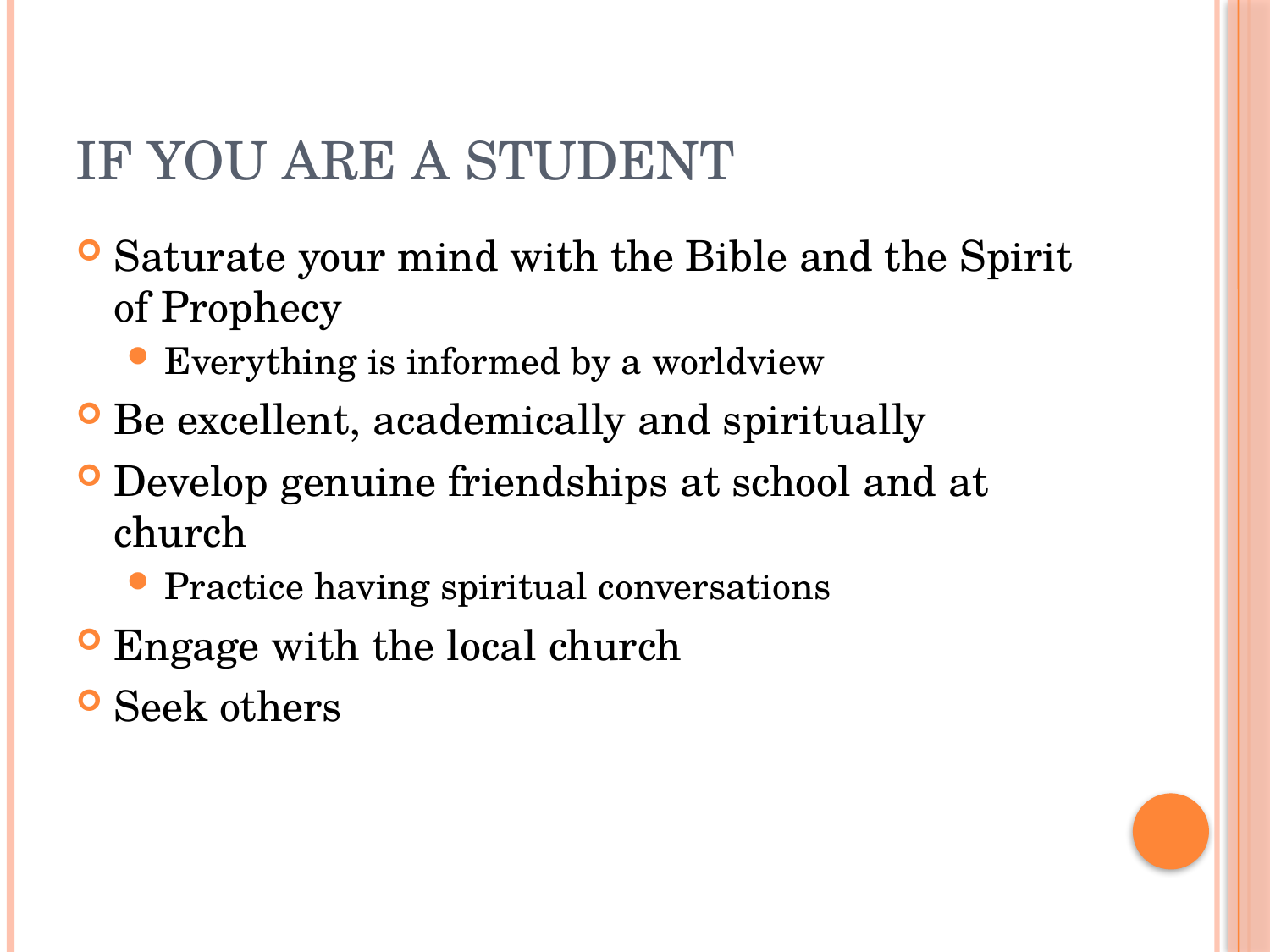

# If you are a Student
Saturate your mind with the Bible and the Spirit of Prophecy
Everything is informed by a worldview
Be excellent, academically and spiritually
Develop genuine friendships at school and at church
Practice having spiritual conversations
Engage with the local church
Seek others